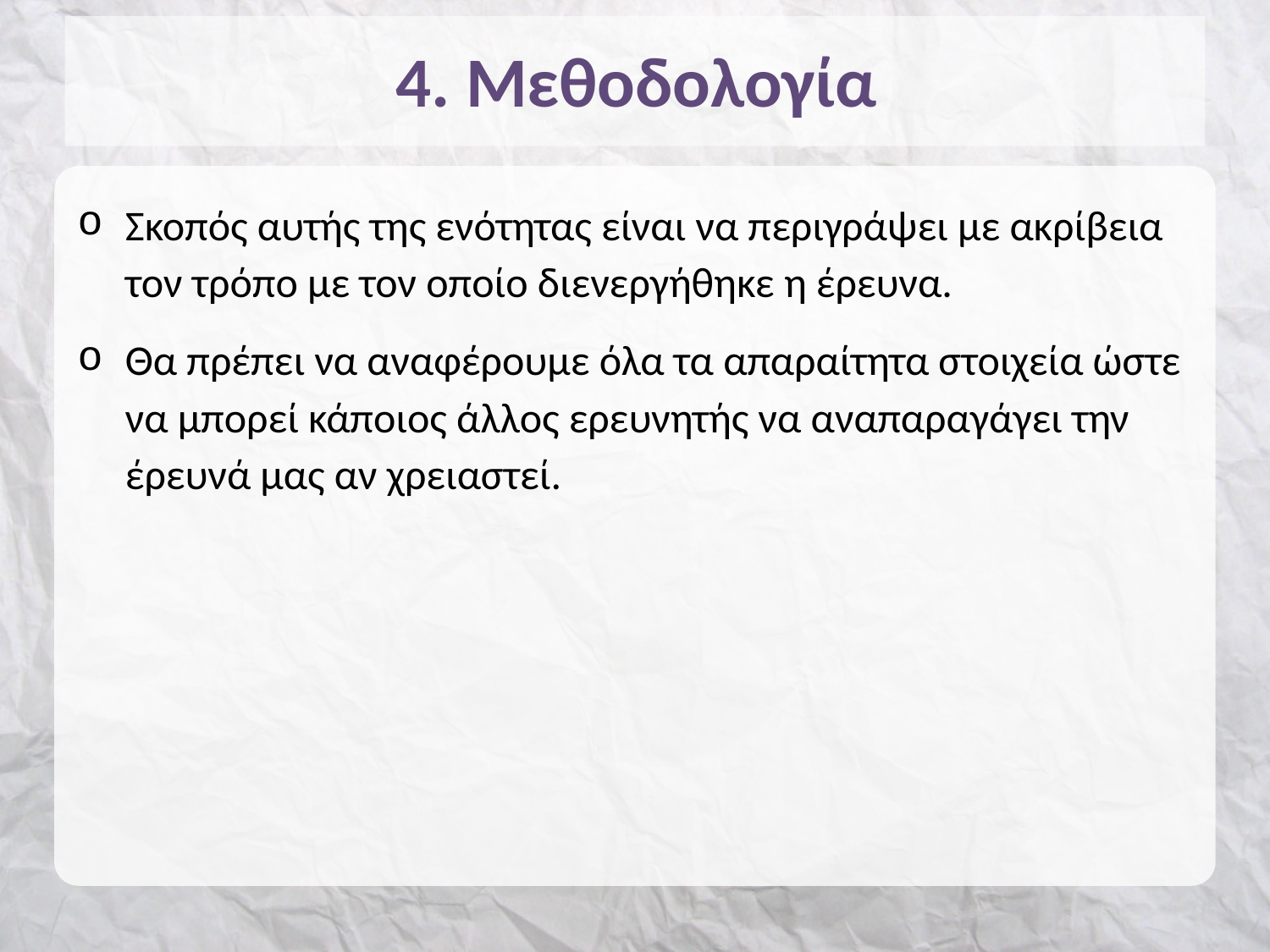

# 4. Μεθοδολογία
Σκοπός αυτής της ενότητας είναι να περιγράψει με ακρίβεια τον τρόπο με τον οποίο διενεργήθηκε η έρευνα.
Θα πρέπει να αναφέρουμε όλα τα απαραίτητα στοιχεία ώστε να μπορεί κάποιος άλλος ερευνητής να αναπαραγάγει την έρευνά μας αν χρειαστεί.